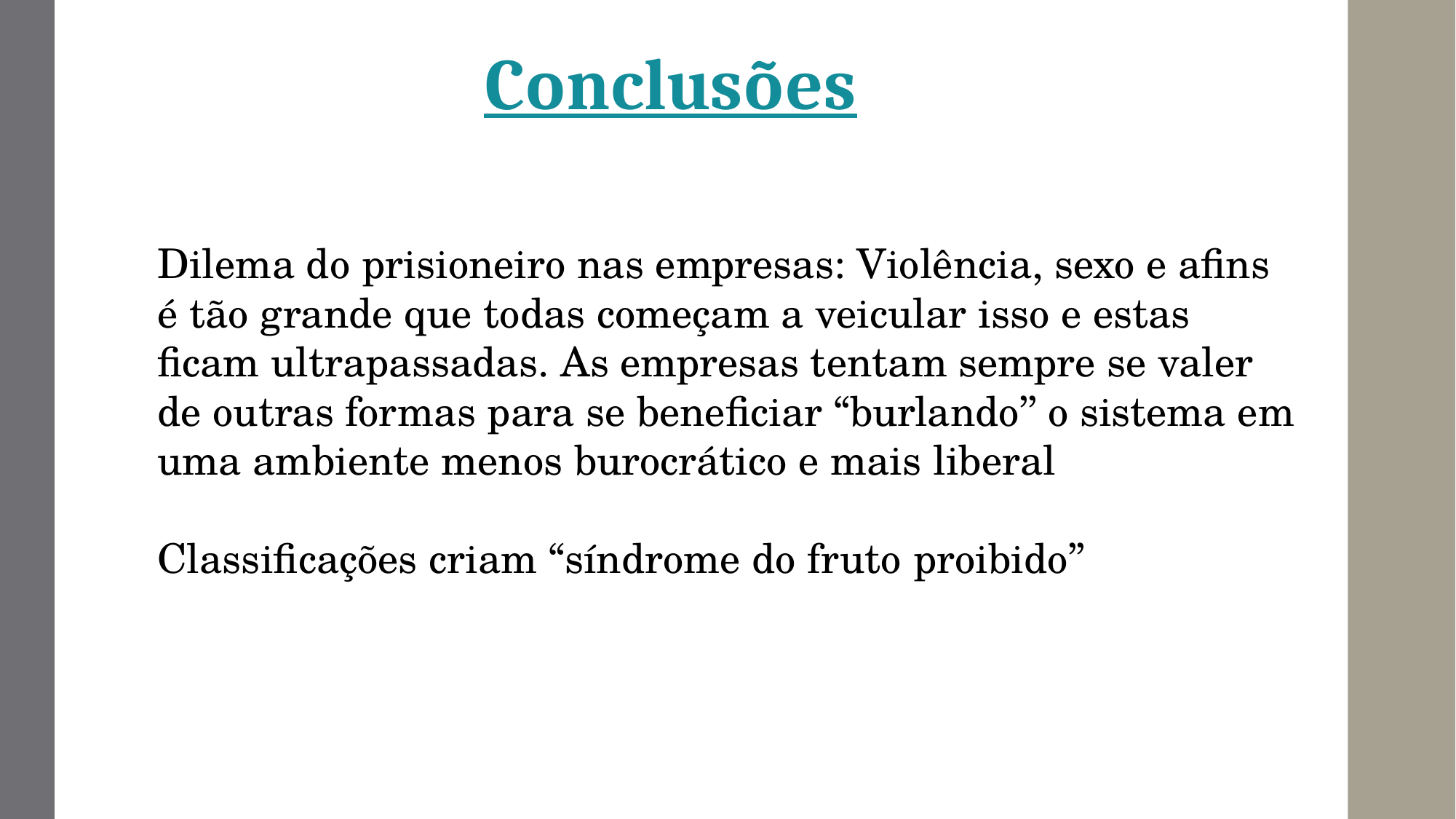

Conclusões

Dilema do prisioneiro nas empresas: Violência, sexo e afins é tão grande que todas começam a veicular isso e estas ficam ultrapassadas. As empresas tentam sempre se valer de outras formas para se beneficiar “burlando’’ o sistema em uma ambiente menos burocrático e mais liberal

Classificações criam “síndrome do fruto proibido’’